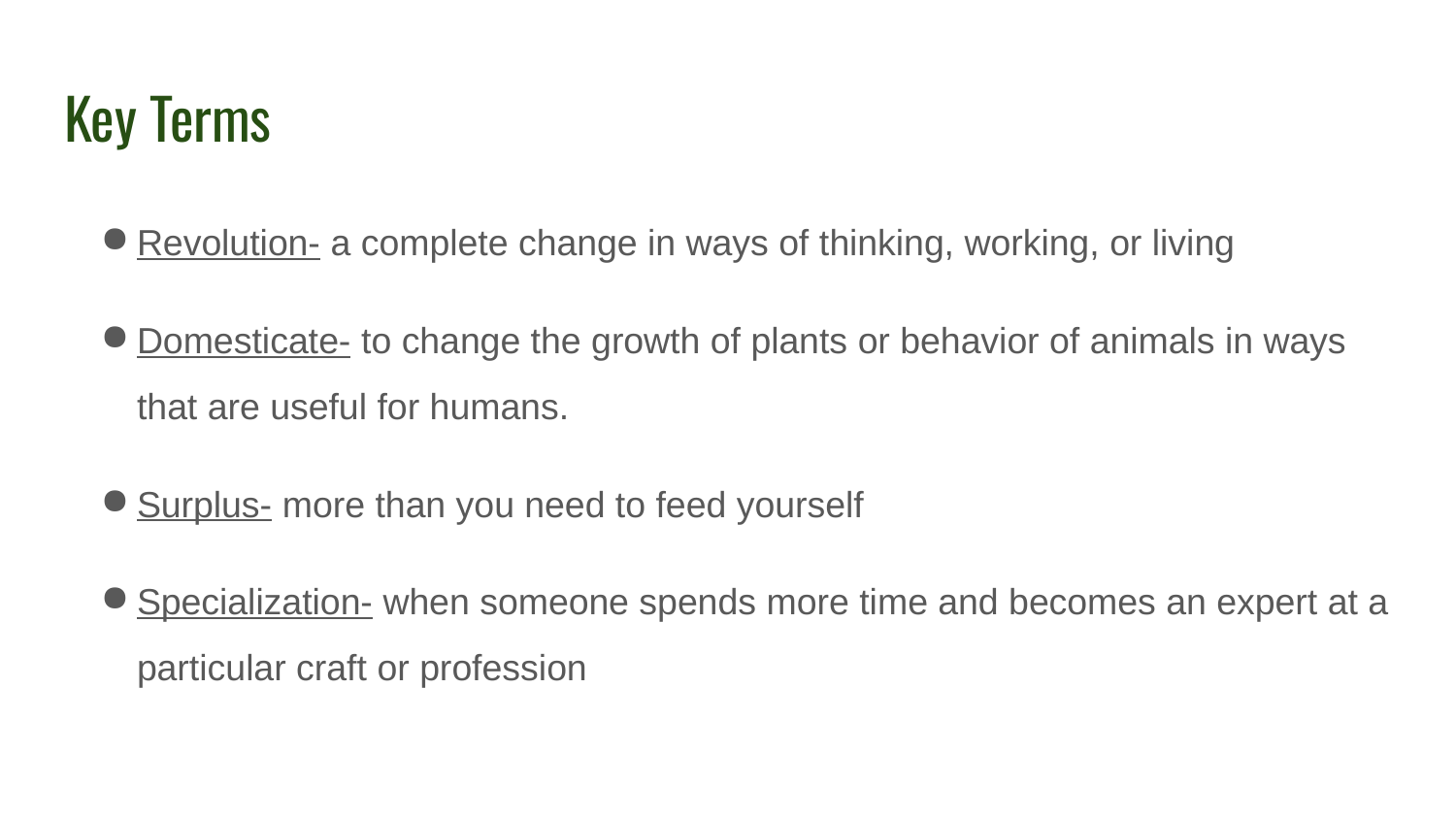

# Key Terms
Revolution- a complete change in ways of thinking, working, or living
Domesticate- to change the growth of plants or behavior of animals in ways that are useful for humans.
Surplus- more than you need to feed yourself
Specialization- when someone spends more time and becomes an expert at a particular craft or profession